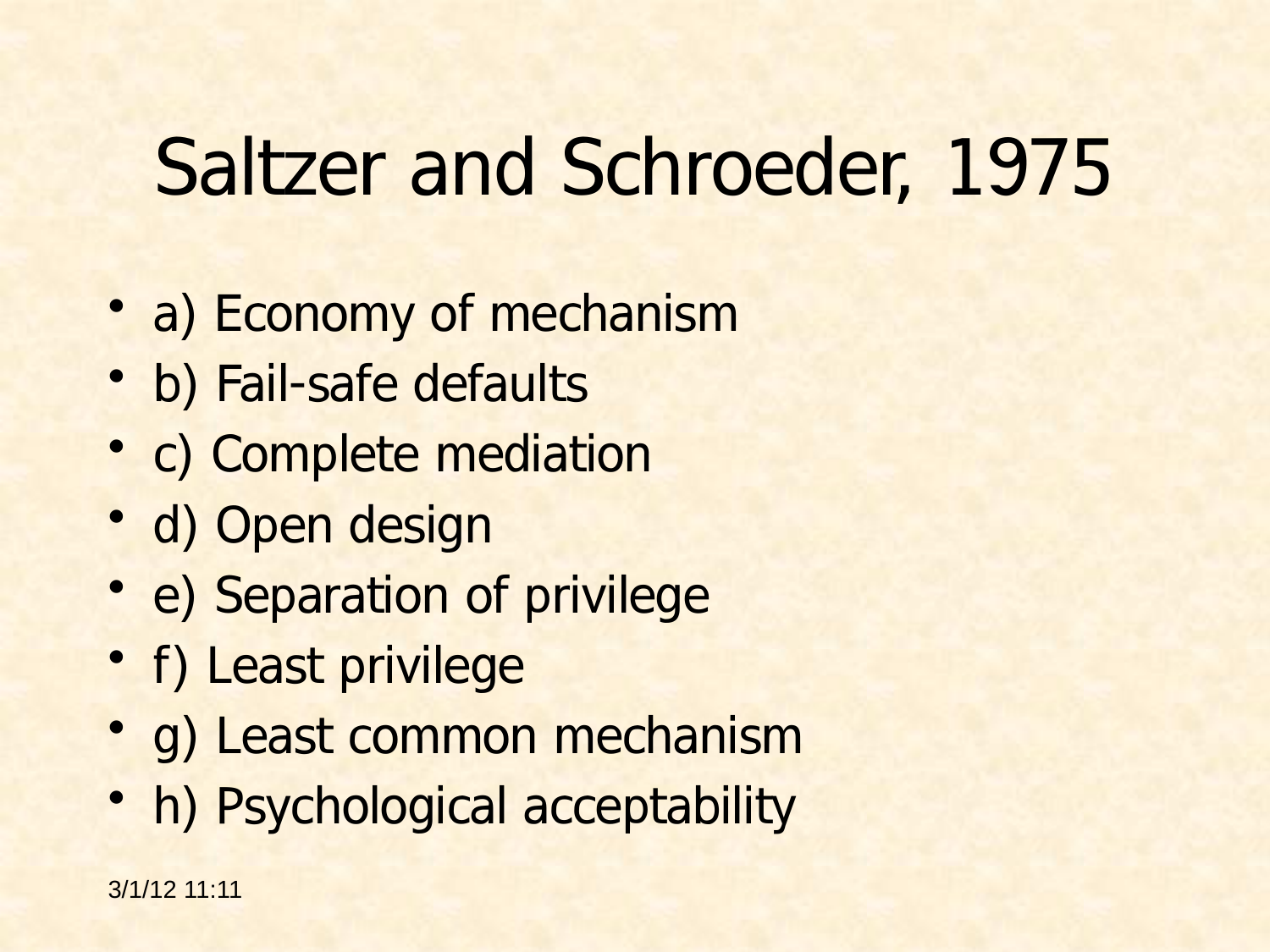

# Saltzer and Schroeder, 1975
a) Economy of mechanism
b) Fail-safe defaults
c) Complete mediation
d) Open design
e) Separation of privilege
f) Least privilege
g) Least common mechanism
h) Psychological acceptability

3/1/12 11:11